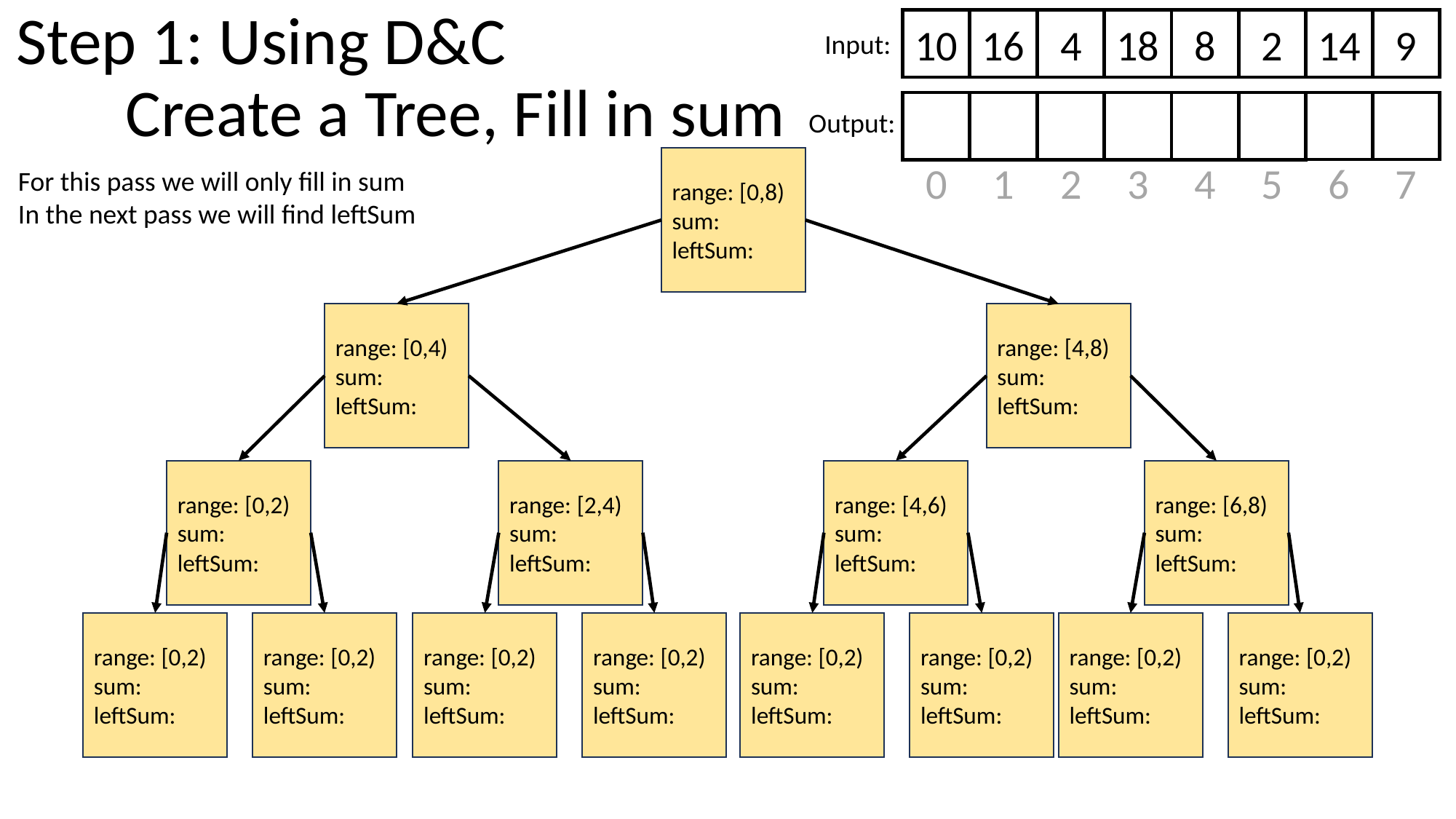

# Step 1: Using D&C Create a Tree, Fill in sum
14
9
10
16
4
18
8
2
Input:

Output:
6
7
0
1
2
3
4
5
range: [0,8)
sum:
leftSum:
range: [0,4)
sum:
leftSum:
range: [4,8)
sum:
leftSum:
range: [0,2)
sum:
leftSum:
range: [2,4)
sum:
leftSum:
range: [4,6)
sum:
leftSum:
range: [6,8)
sum:
leftSum:
range: [0,2)
sum:
leftSum:
range: [0,2)
sum:
leftSum:
range: [0,2)
sum:
leftSum:
range: [0,2)
sum:
leftSum:
range: [0,2)
sum:
leftSum:
range: [0,2)
sum:
leftSum:
range: [0,2)
sum:
leftSum:
range: [0,2)
sum:
leftSum:
For this pass we will only fill in sum
In the next pass we will find leftSum